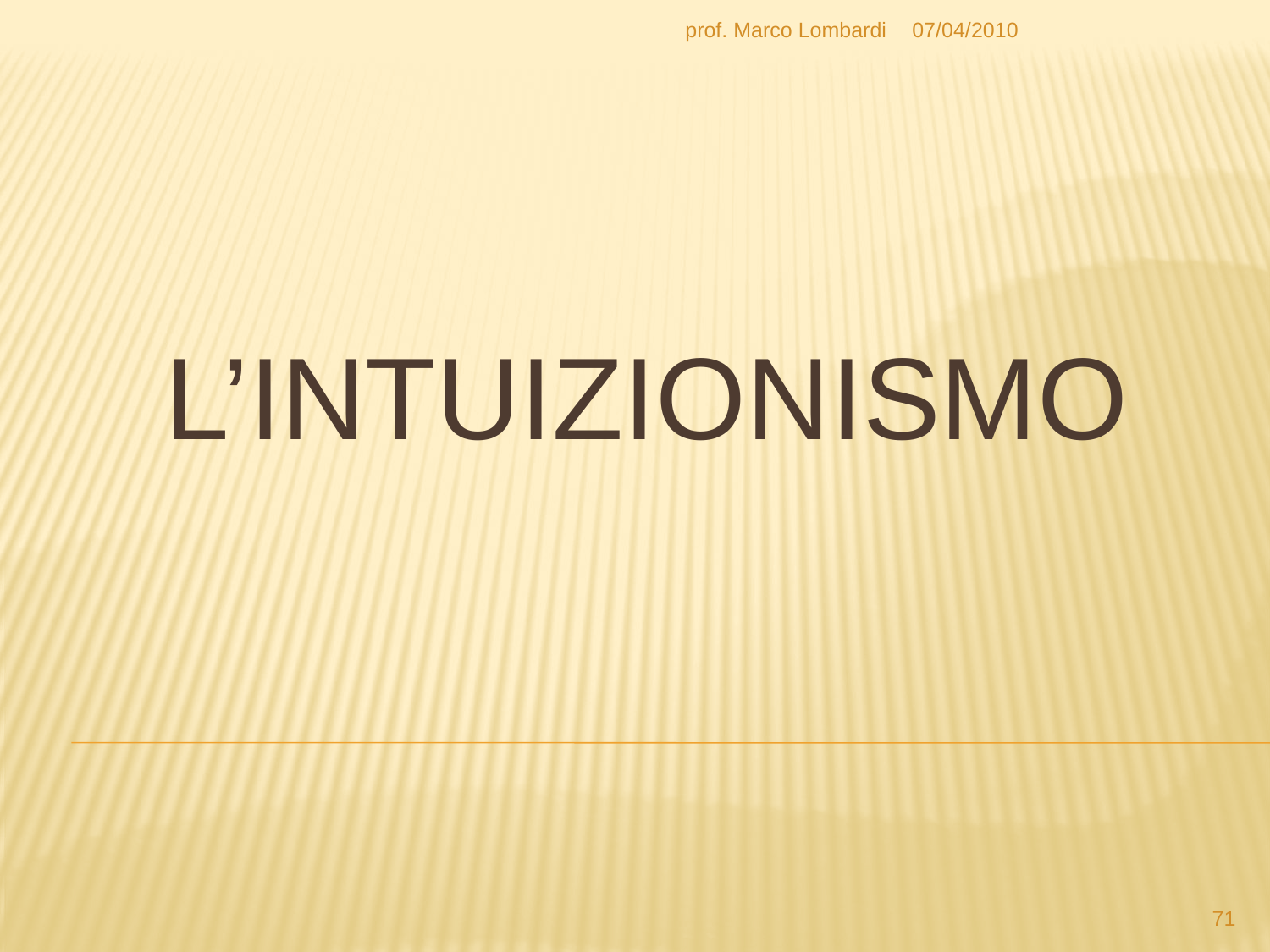

prof. Marco Lombardi
07/04/2010
# L’intuizionismo
71